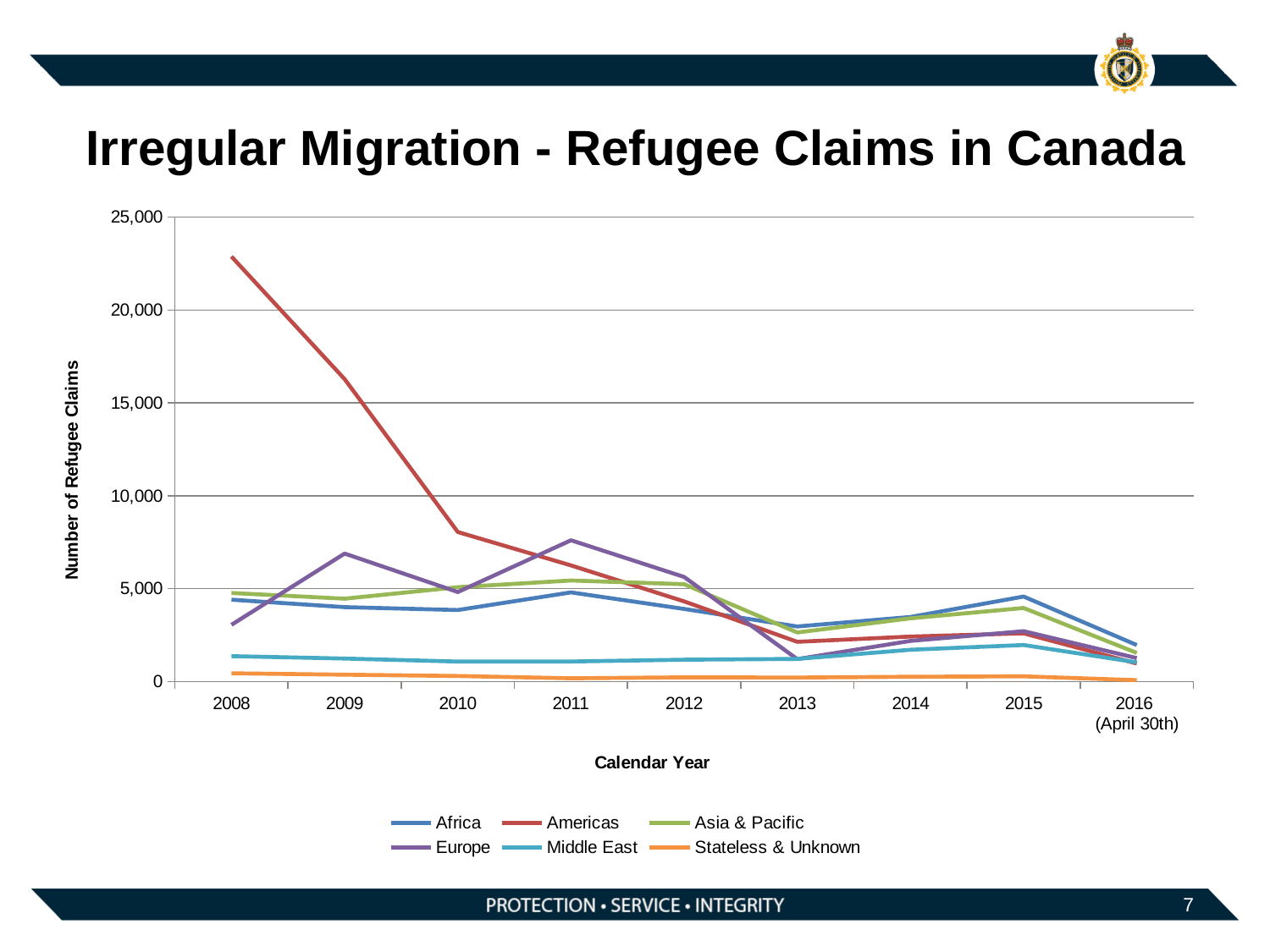

# Irregular Migration - Refugee Claims in Canada

### Chart

| Category | Africa | Americas | Asia & Pacific | Europe | Middle East | Stateless & Unknown |
|---|---|---|---|---|---|---|
| 2008 | 4408.0 | 22883.0 | 4768.0 | 3055.0 | 1369.0 | 445.0 |
| 2009 | 4006.0 | 16282.0 | 4461.0 | 6890.0 | 1240.0 | 371.0 |
| 2010 | 3850.0 | 8050.0 | 5080.0 | 4820.0 | 1076.0 | 300.0 |
| 2011 | 4800.0 | 6252.0 | 5441.0 | 7606.0 | 1080.0 | 177.0 |
| 2012 | 3911.0 | 4317.0 | 5241.0 | 5632.0 | 1177.0 | 227.0 |
| 2013 | 2966.0 | 2141.0 | 2644.0 | 1209.0 | 1221.0 | 217.0 |
| 2014 | 3477.0 | 2421.0 | 3404.0 | 2189.0 | 1713.0 | 260.0 |
| 2015 | 4576.0 | 2598.0 | 3961.0 | 2713.0 | 1969.0 | 280.0 |
| 2016
(April 30th) | 1964.0 | 969.0 | 1543.0 | 1262.0 | 1033.0 | 77.0 |